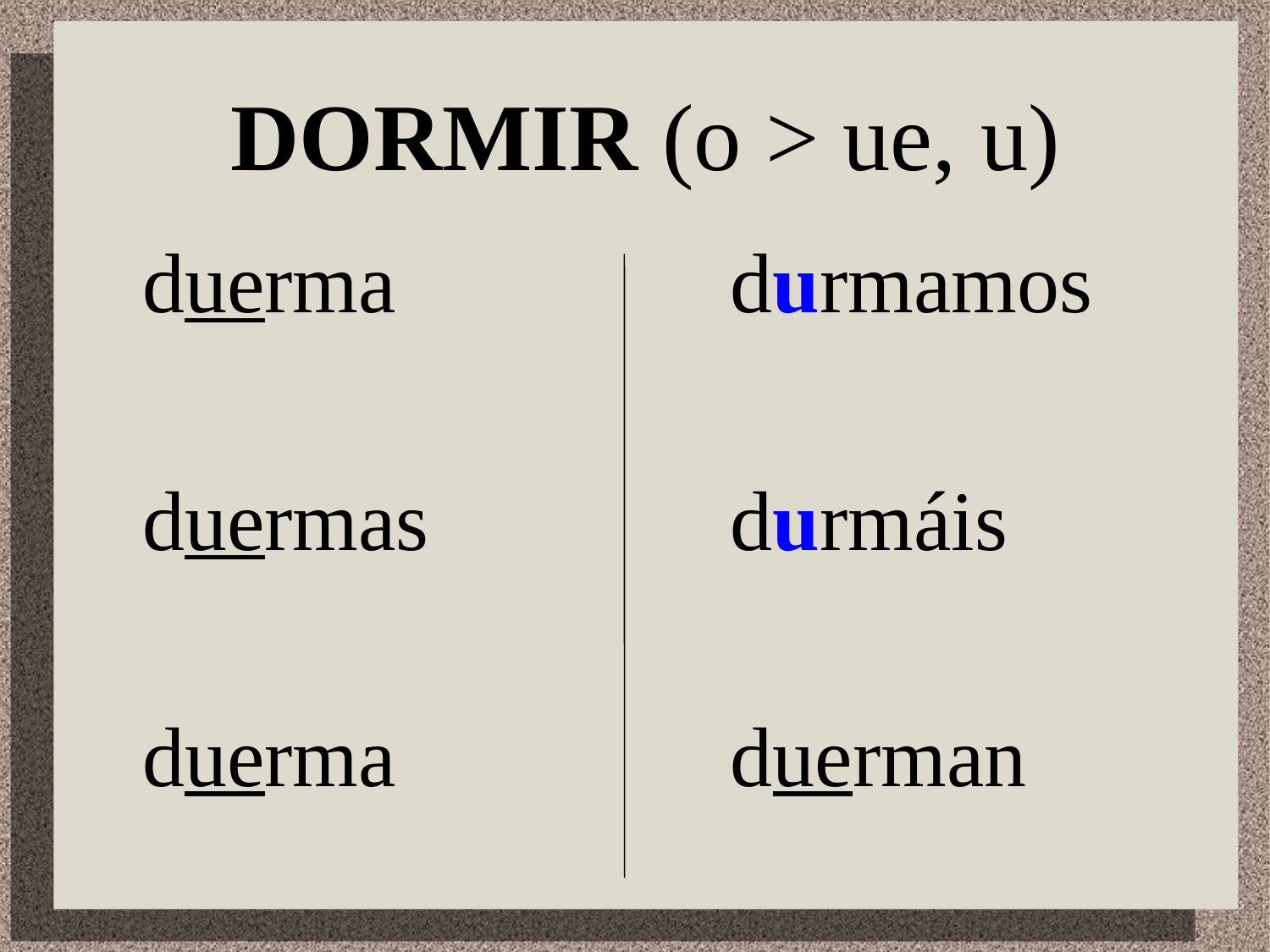

# DORMIR (o > ue, u)
duerma

duermas

duerma
durmamos

durmáis

duerman